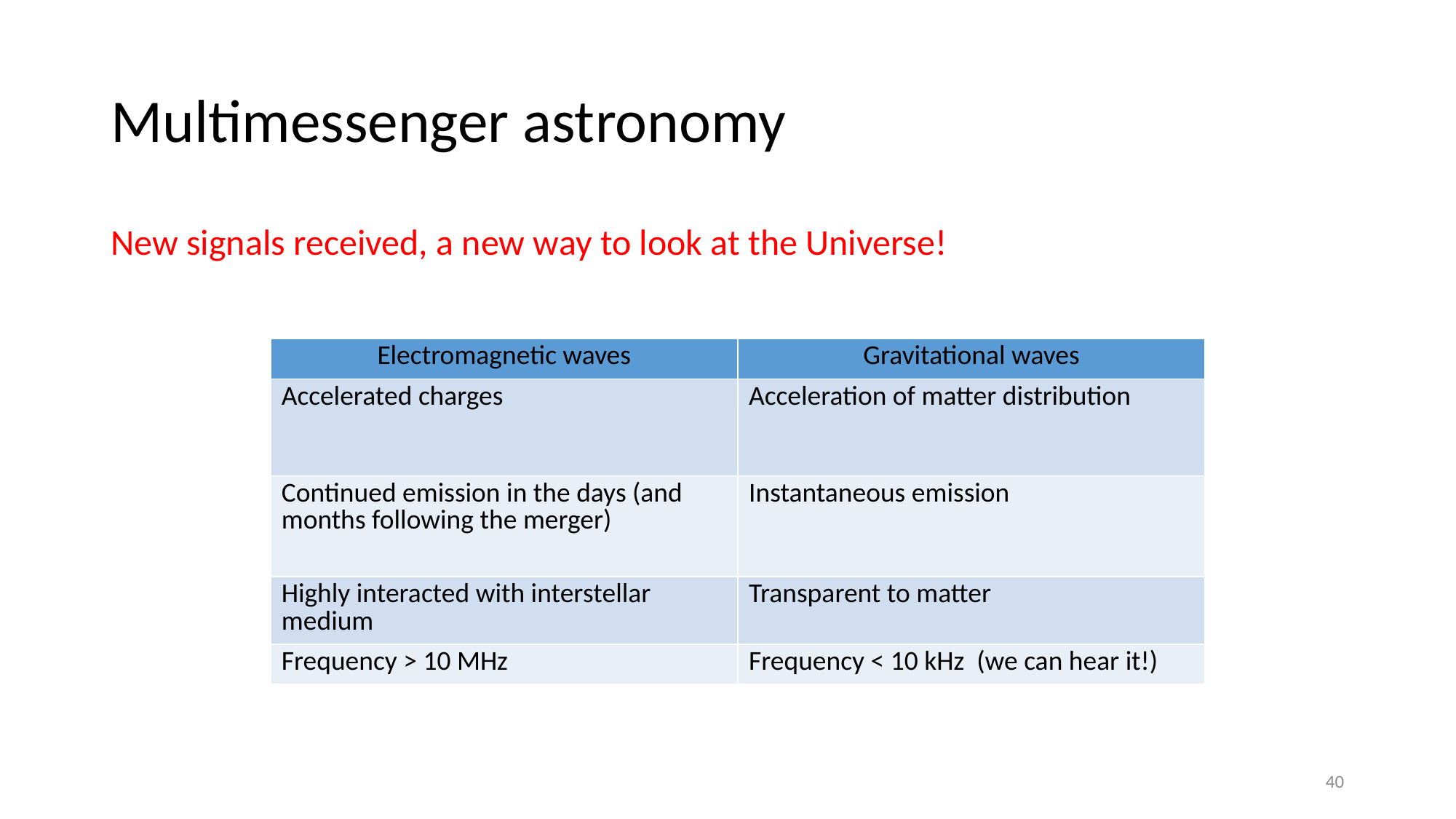

40
# Multimessenger astronomy
New signals received, a new way to look at the Universe!
| Electromagnetic waves | Gravitational waves |
| --- | --- |
| Accelerated charges | Acceleration of matter distribution |
| Continued emission in the days (and months following the merger) | Instantaneous emission |
| Highly interacted with interstellar medium | Transparent to matter |
| Frequency > 10 MHz | Frequency < 10 kHz (we can hear it!) |